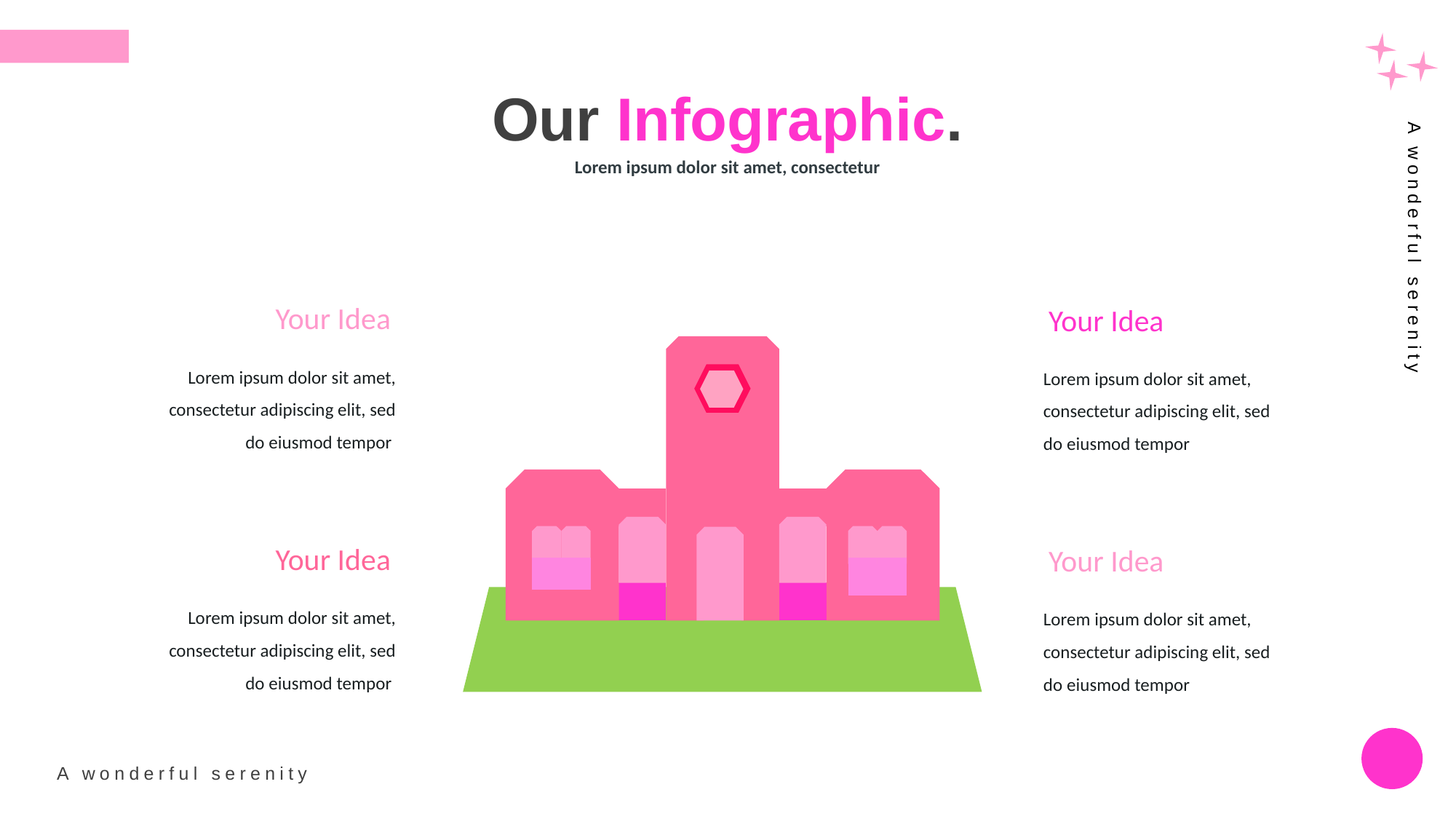

Our Infographic.
Lorem ipsum dolor sit amet, consectetur
A wonderful serenity
Your Idea
Your Idea

Lorem ipsum dolor sit amet, consectetur adipiscing elit, sed do eiusmod tempor
Lorem ipsum dolor sit amet, consectetur adipiscing elit, sed do eiusmod tempor

Your Idea
Your Idea
Lorem ipsum dolor sit amet, consectetur adipiscing elit, sed do eiusmod tempor
Lorem ipsum dolor sit amet, consectetur adipiscing elit, sed do eiusmod tempor

A wonderful serenity